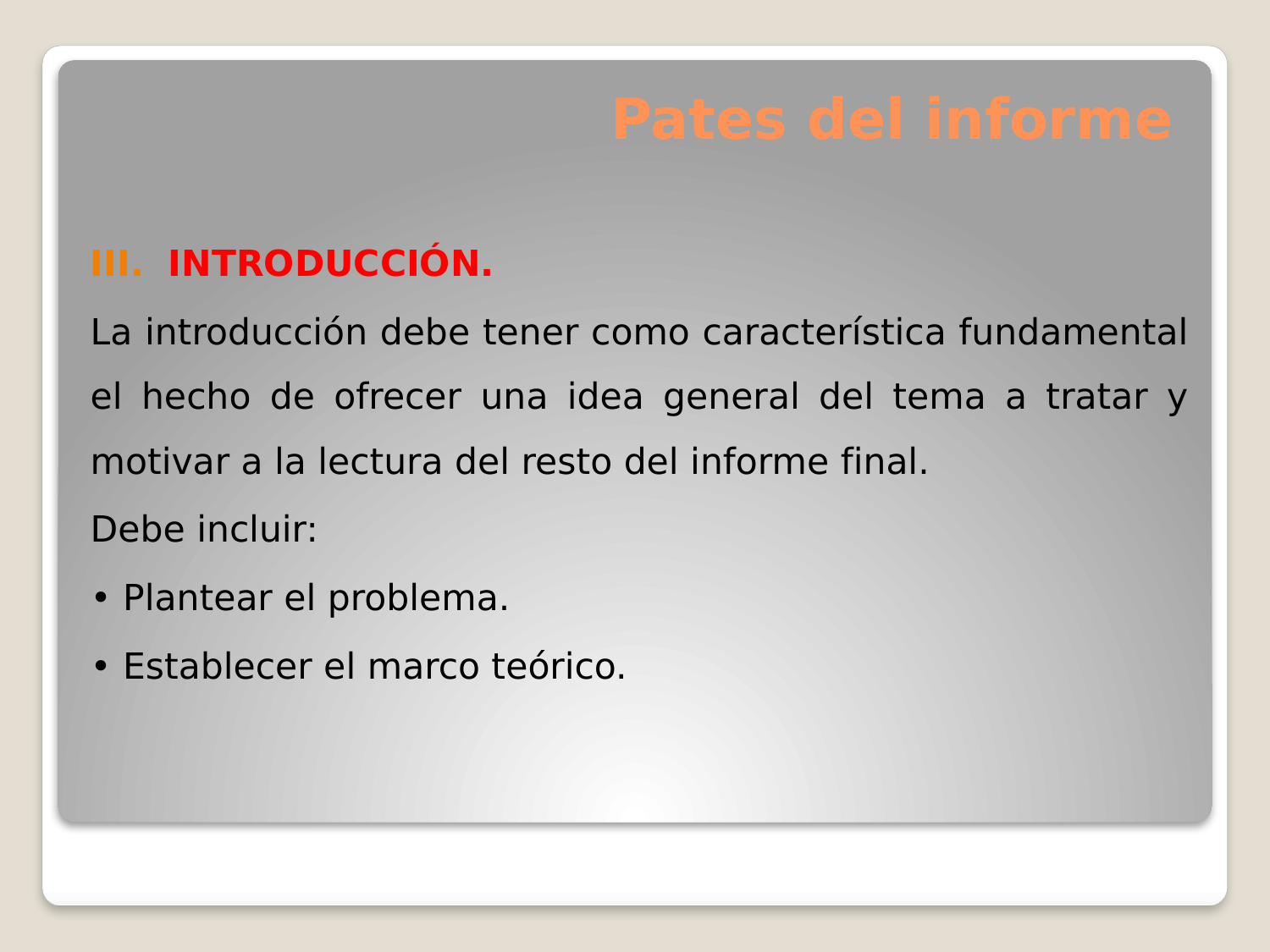

Pates del informe
 INTRODUCCIÓN.
La introducción debe tener como característica fundamental el hecho de ofrecer una idea general del tema a tratar y motivar a la lectura del resto del informe final.
Debe incluir:
• Plantear el problema.
• Establecer el marco teórico.